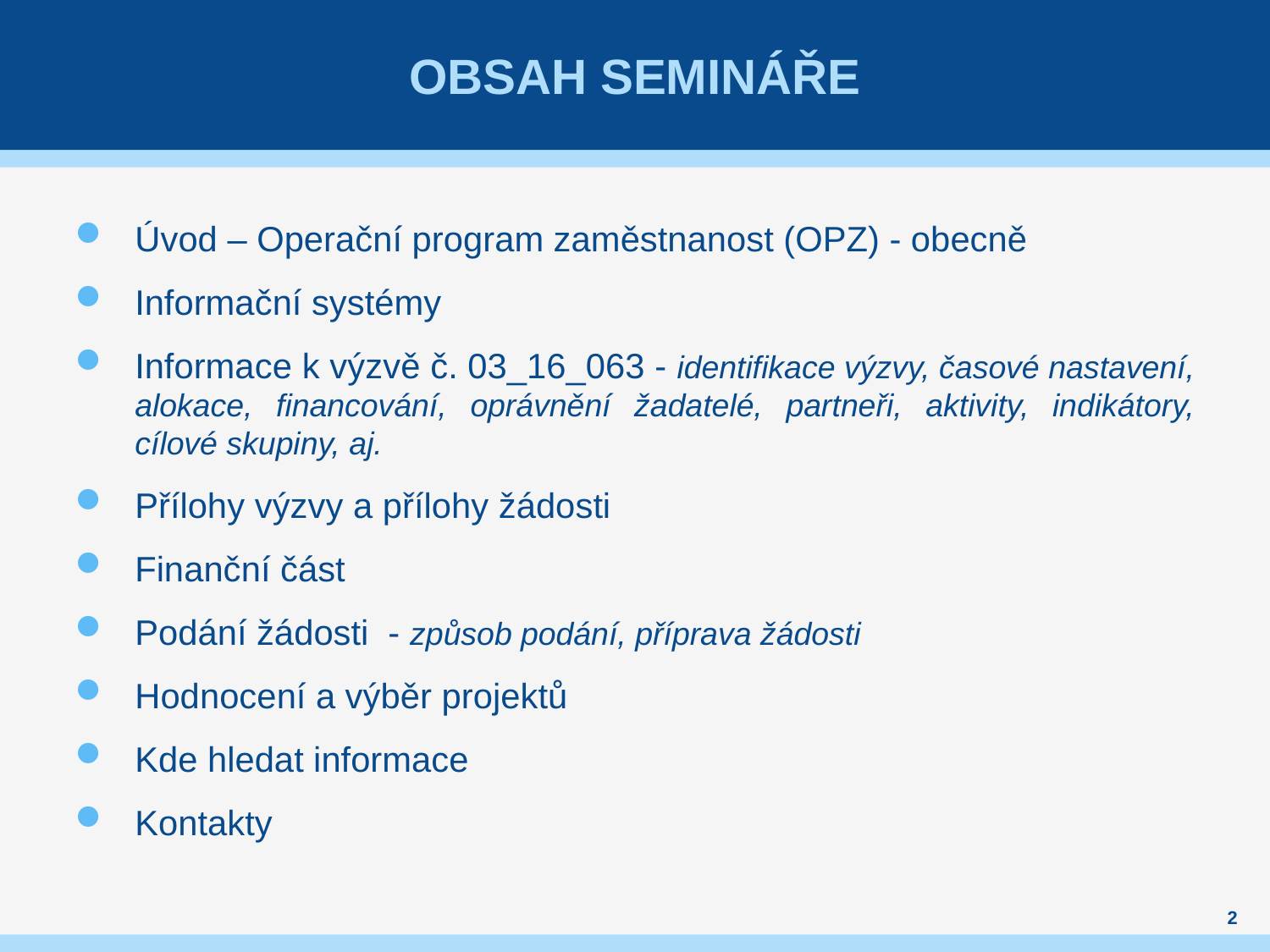

# OBSAH SEMINÁŘE
Úvod – Operační program zaměstnanost (OPZ) - obecně
Informační systémy
Informace k výzvě č. 03_16_063 - identifikace výzvy, časové nastavení, alokace, financování, oprávnění žadatelé, partneři, aktivity, indikátory, cílové skupiny, aj.
Přílohy výzvy a přílohy žádosti
Finanční část
Podání žádosti  - způsob podání, příprava žádosti
Hodnocení a výběr projektů
Kde hledat informace
Kontakty

2